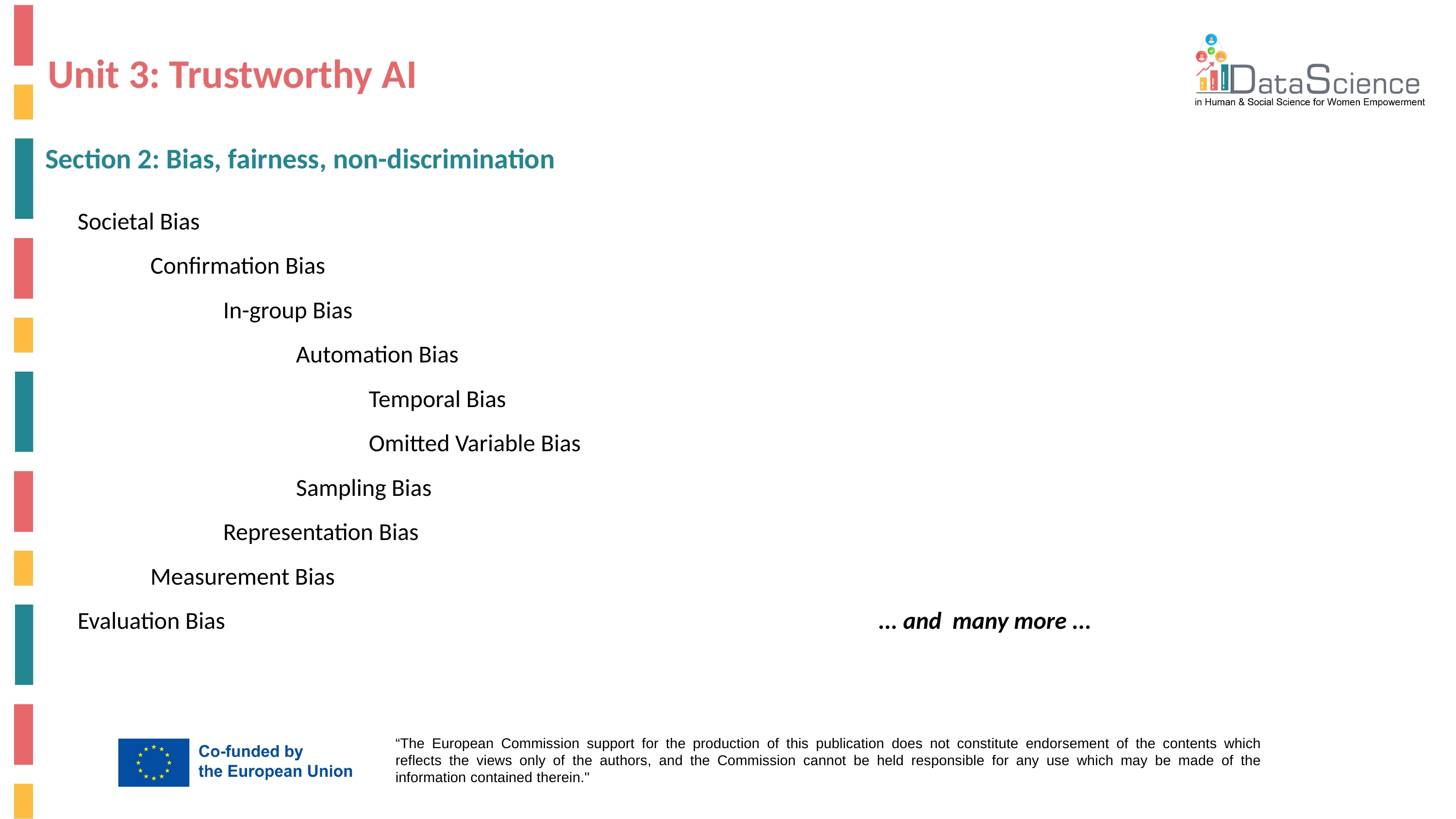

# Unit 3: Trustworthy AI
Section 2: Bias, fairness, non-discrimination
Societal Bias
	Confirmation Bias
		In-group Bias
			Automation Bias
				Temporal Bias
				Omitted Variable Bias
			Sampling Bias
		Representation Bias
	Measurement Bias
Evaluation Bias 									... and  many more ...